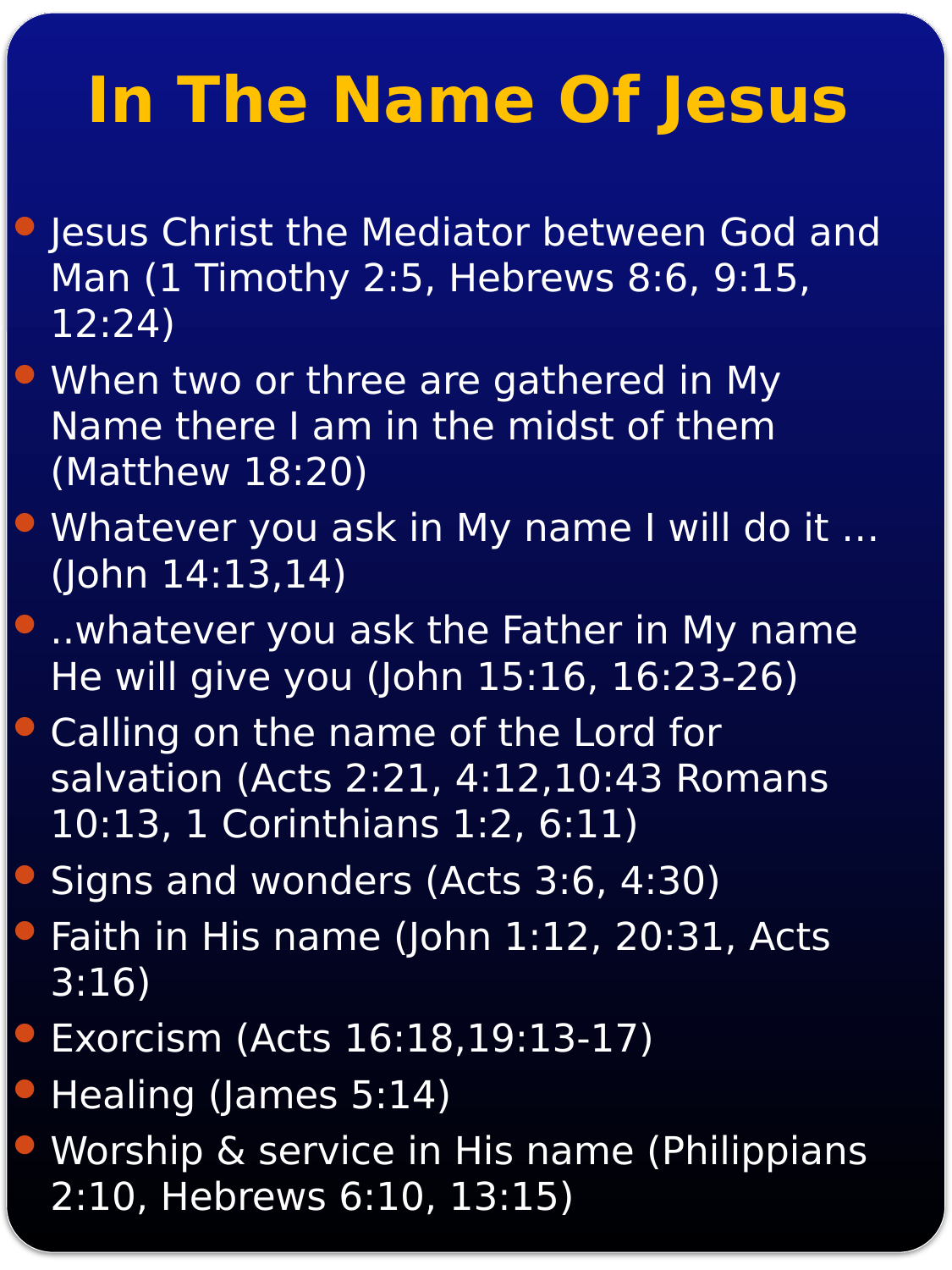

# In The Name Of Jesus
Jesus Christ the Mediator between God and Man (1 Timothy 2:5, Hebrews 8:6, 9:15, 12:24)
When two or three are gathered in My Name there I am in the midst of them (Matthew 18:20)
Whatever you ask in My name I will do it … (John 14:13,14)
..whatever you ask the Father in My name He will give you (John 15:16, 16:23-26)
Calling on the name of the Lord for salvation (Acts 2:21, 4:12,10:43 Romans 10:13, 1 Corinthians 1:2, 6:11)
Signs and wonders (Acts 3:6, 4:30)
Faith in His name (John 1:12, 20:31, Acts 3:16)
Exorcism (Acts 16:18,19:13-17)
Healing (James 5:14)
Worship & service in His name (Philippians 2:10, Hebrews 6:10, 13:15)